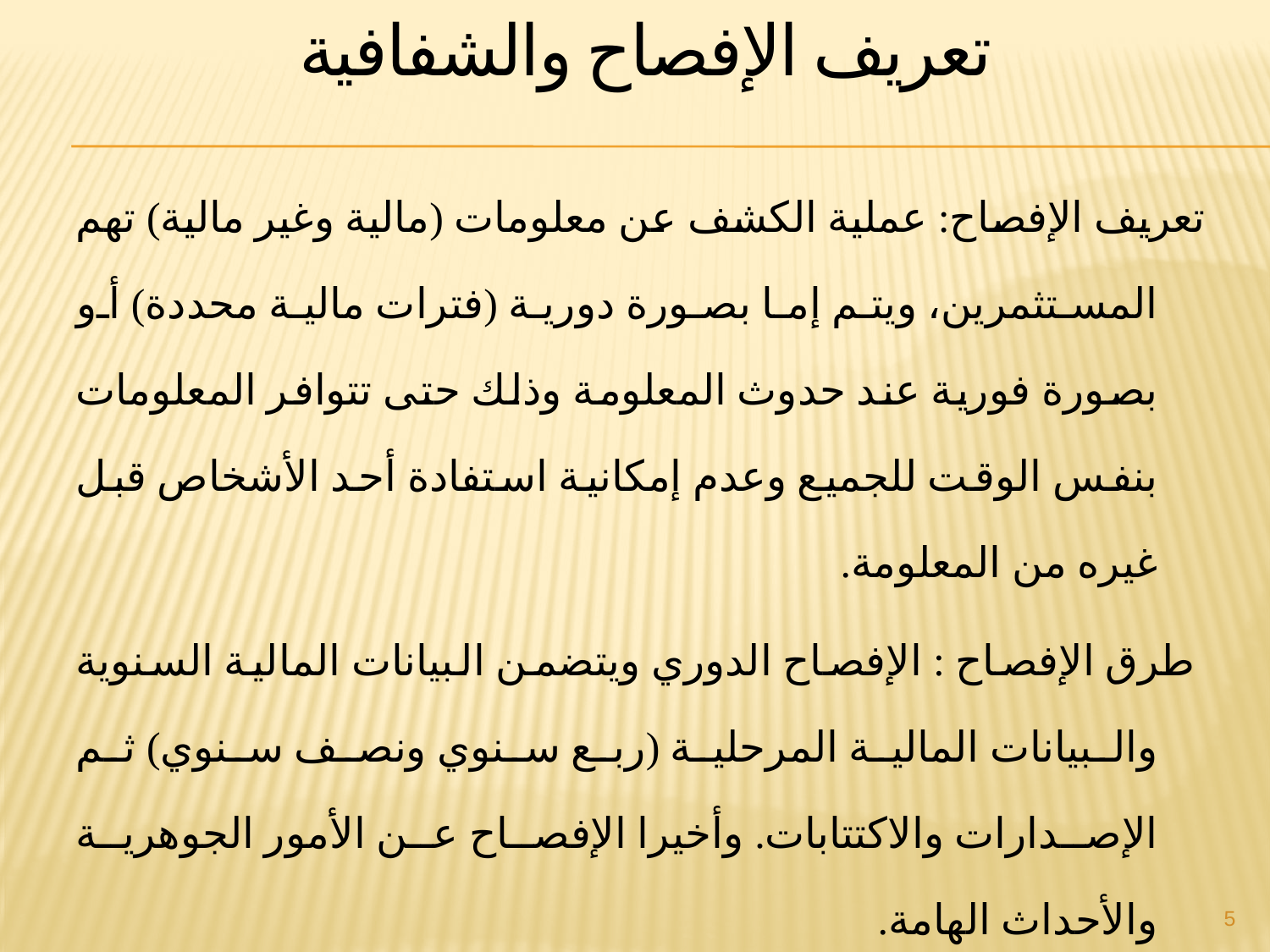

# تعريف الإفصاح والشفافية
تعريف الإفصاح: عملية الكشف عن معلومات (مالية وغير مالية) تهم المستثمرين، ويتم إما بصورة دورية (فترات مالية محددة) أو بصورة فورية عند حدوث المعلومة وذلك حتى تتوافر المعلومات بنفس الوقت للجميع وعدم إمكانية استفادة أحد الأشخاص قبل غيره من المعلومة.
 طرق الإفصاح : الإفصاح الدوري ويتضمن البيانات المالية السنوية والبيانات المالية المرحلية (ربع سنوي ونصف سنوي) ثم الإصدارات والاكتتابات. وأخيرا الإفصاح عن الأمور الجوهرية والأحداث الهامة.

5